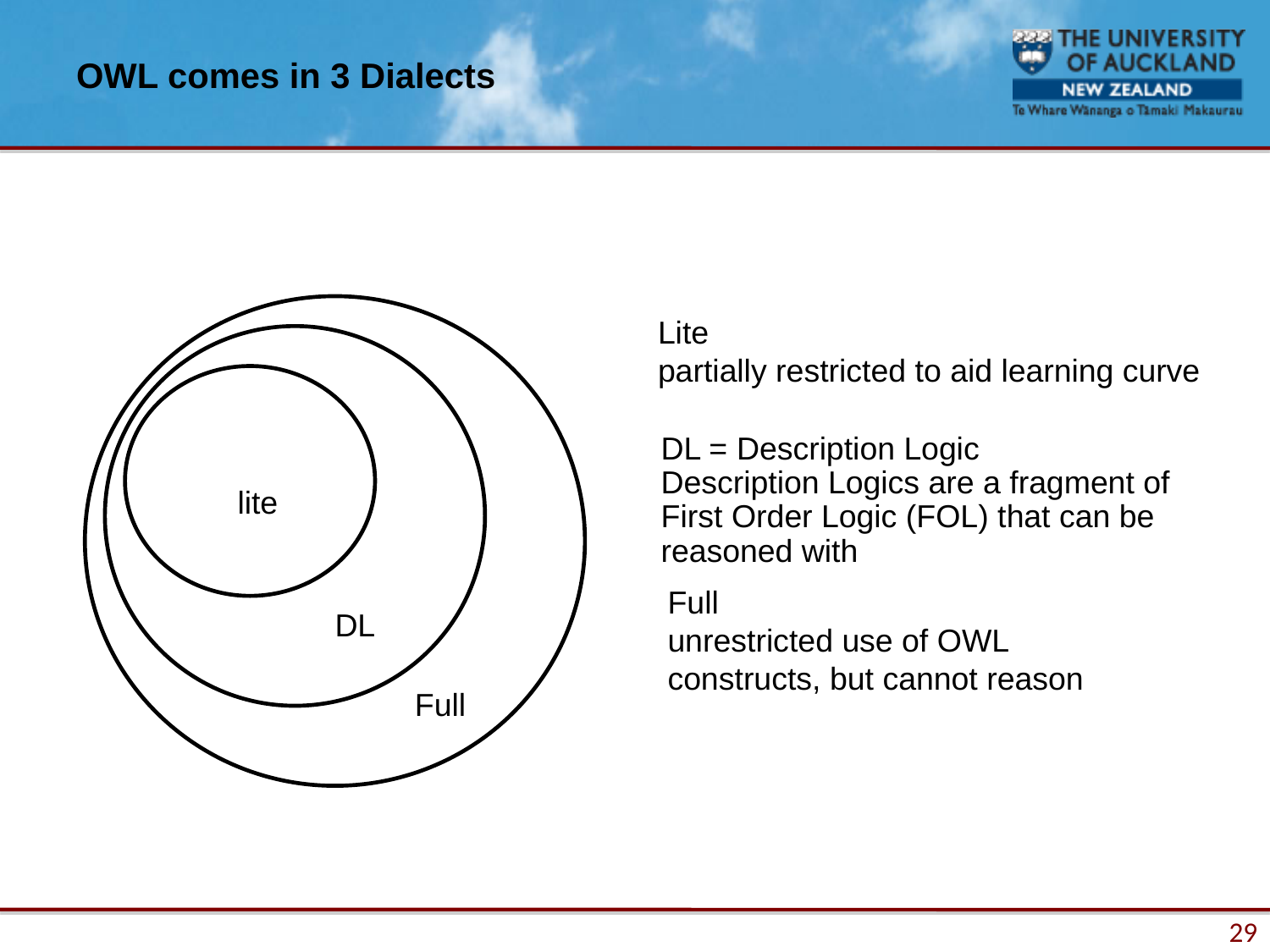

# OWL comes in 3 Dialects

Full
unrestricted use of OWL constructs, but cannot reason
Full
Lite
partially restricted to aid learning curve

lite

DL = Description Logic
Description Logics are a fragment of First Order Logic (FOL) that can be reasoned with
DL